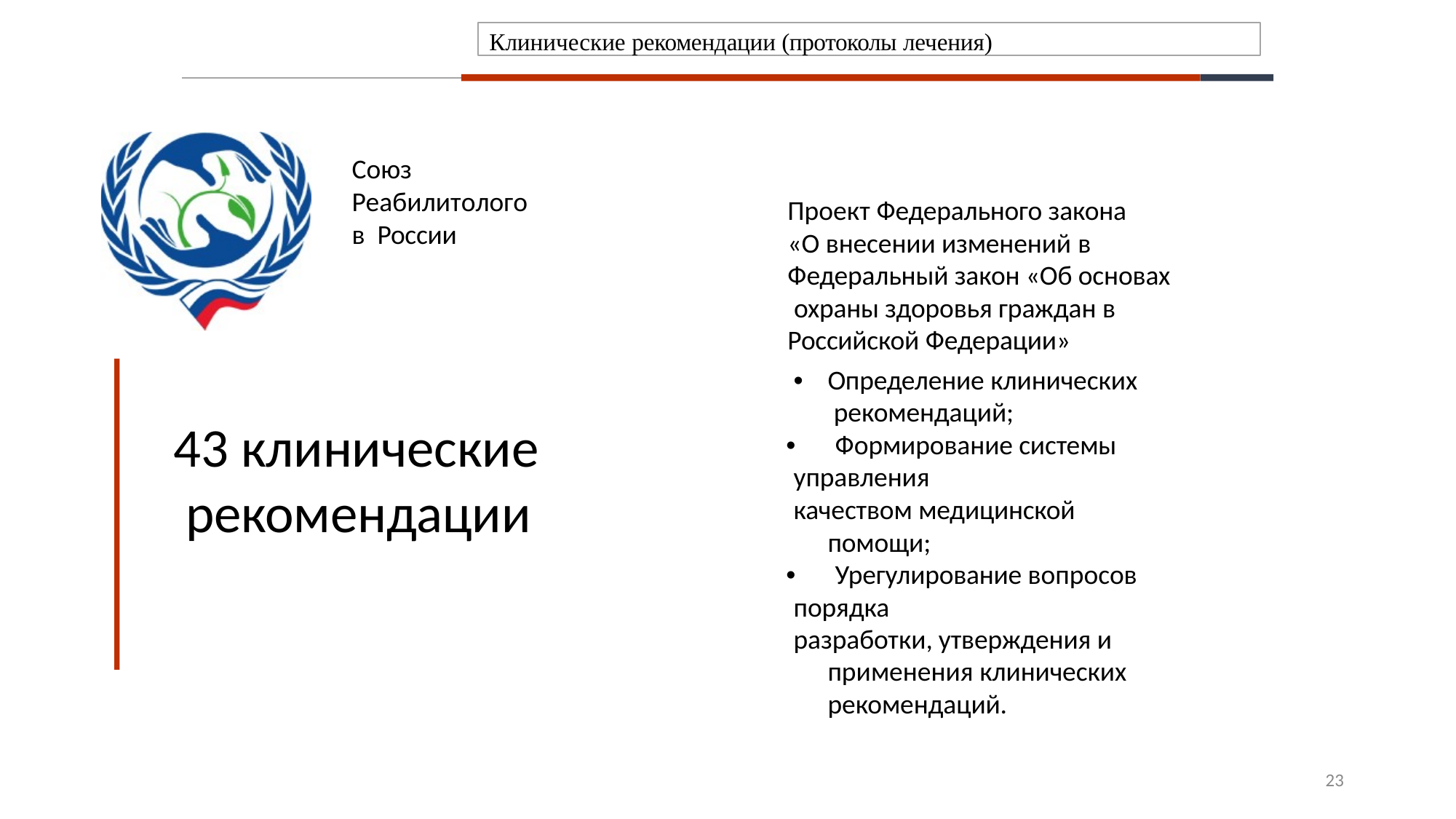

Клинические рекомендации (протоколы лечения)

# Союз  Реабилитологов  России
Проект Федерального закона
«О внесении изменений в
Федеральный закон «Об основах  охраны здоровья граждан в  Российской Федерации»
•	Определение клинических  рекомендаций;
•	Формирование системы управления
качеством медицинской помощи;
•	Урегулирование вопросов порядка
разработки, утверждения и  применения клинических  рекомендаций.

43 клинические  рекомендации
23